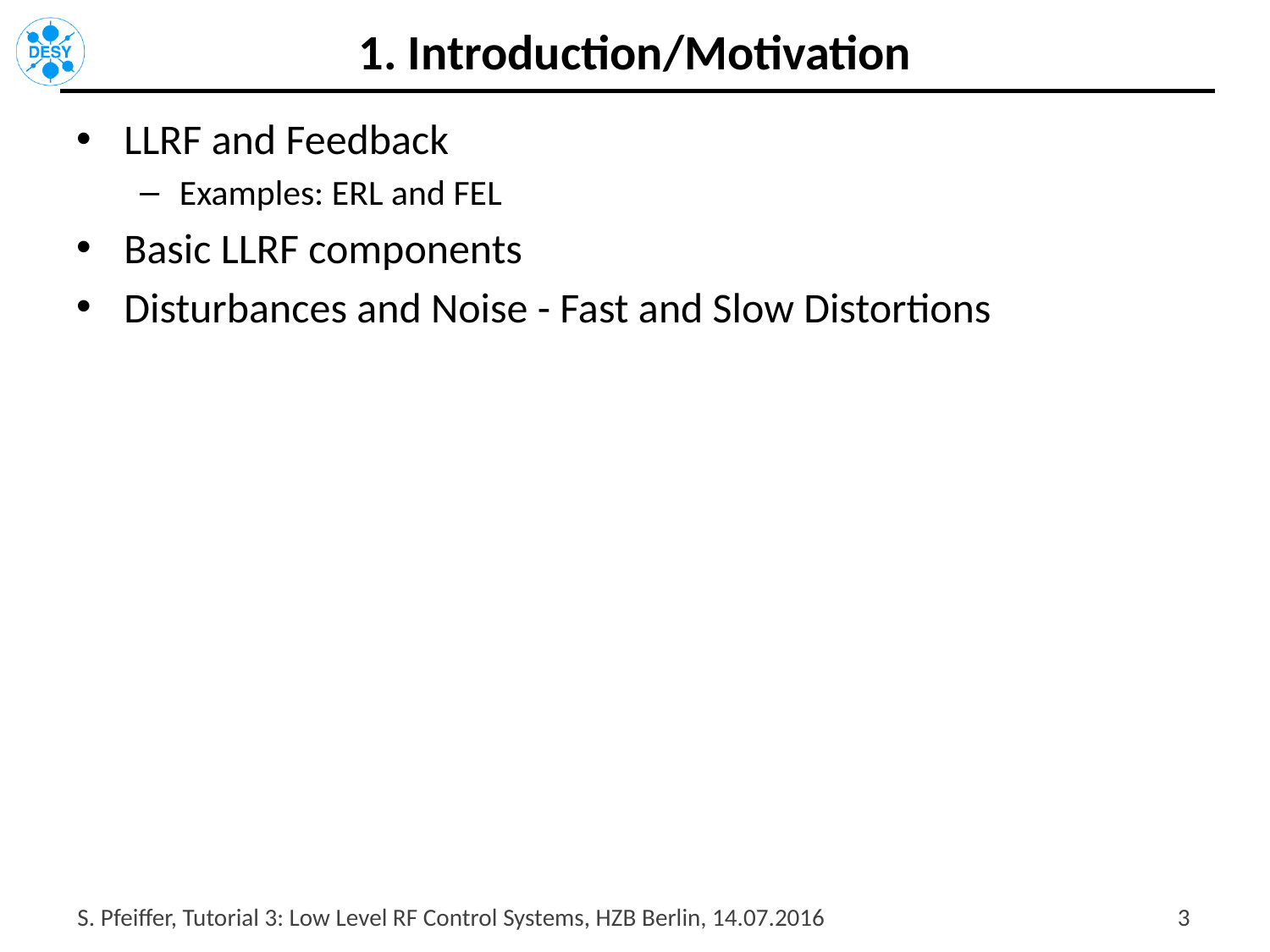

# 1. Introduction/Motivation
LLRF and Feedback
Examples: ERL and FEL
Basic LLRF components
Disturbances and Noise - Fast and Slow Distortions

S. Pfeiffer, Tutorial 3: Low Level RF Control Systems, HZB Berlin, 14.07.2016
3